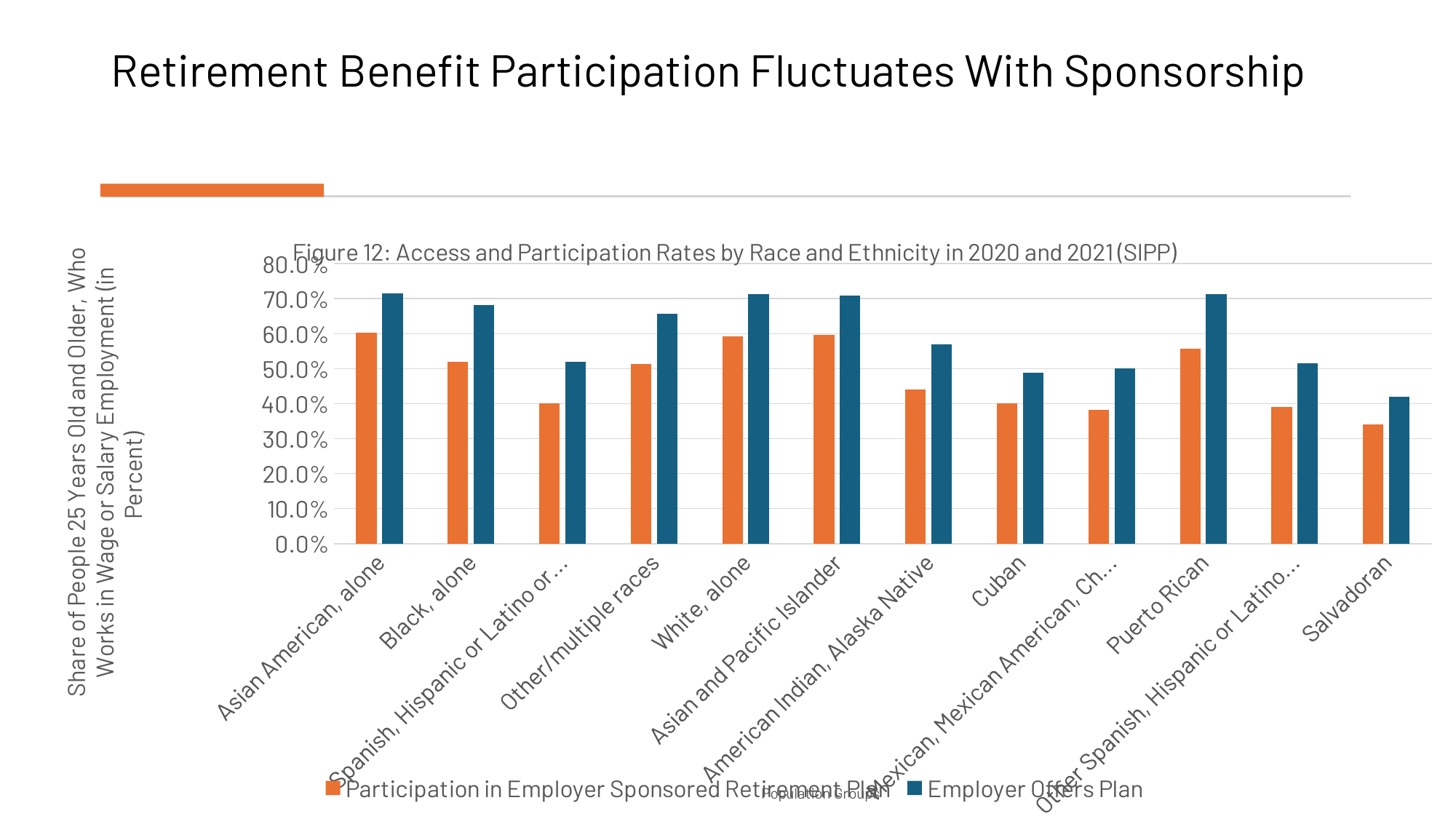

# Retirement Benefit Participation Fluctuates With Sponsorship

### Chart: Figure 12: Access and Participation Rates by Race and Ethnicity in 2020 and 2021 (SIPP)

| Category |  |  |
|---|---|---|
| Asian American, alone | 0.603 | 0.715 |
| Black, alone | 0.52 | 0.682 |
| Spanish, Hispanic or Latino origin | 0.4 | 0.52 |
| Other/multiple races | 0.514 | 0.657 |
| White, alone | 0.592 | 0.713 |
| Asian and Pacific Islander | 0.596 | 0.709 |
| American Indian, Alaska Native | 0.441 | 0.569 |
| Cuban | 0.401 | 0.488 |
| Mexican, Mexican American, Chicano | 0.383 | 0.5 |
| Puerto Rican | 0.558 | 0.712 |
| Other Spanish, Hispanic or Latino origin | 0.391 | 0.516 |
| Salvadoran | 0.341 | 0.42 |